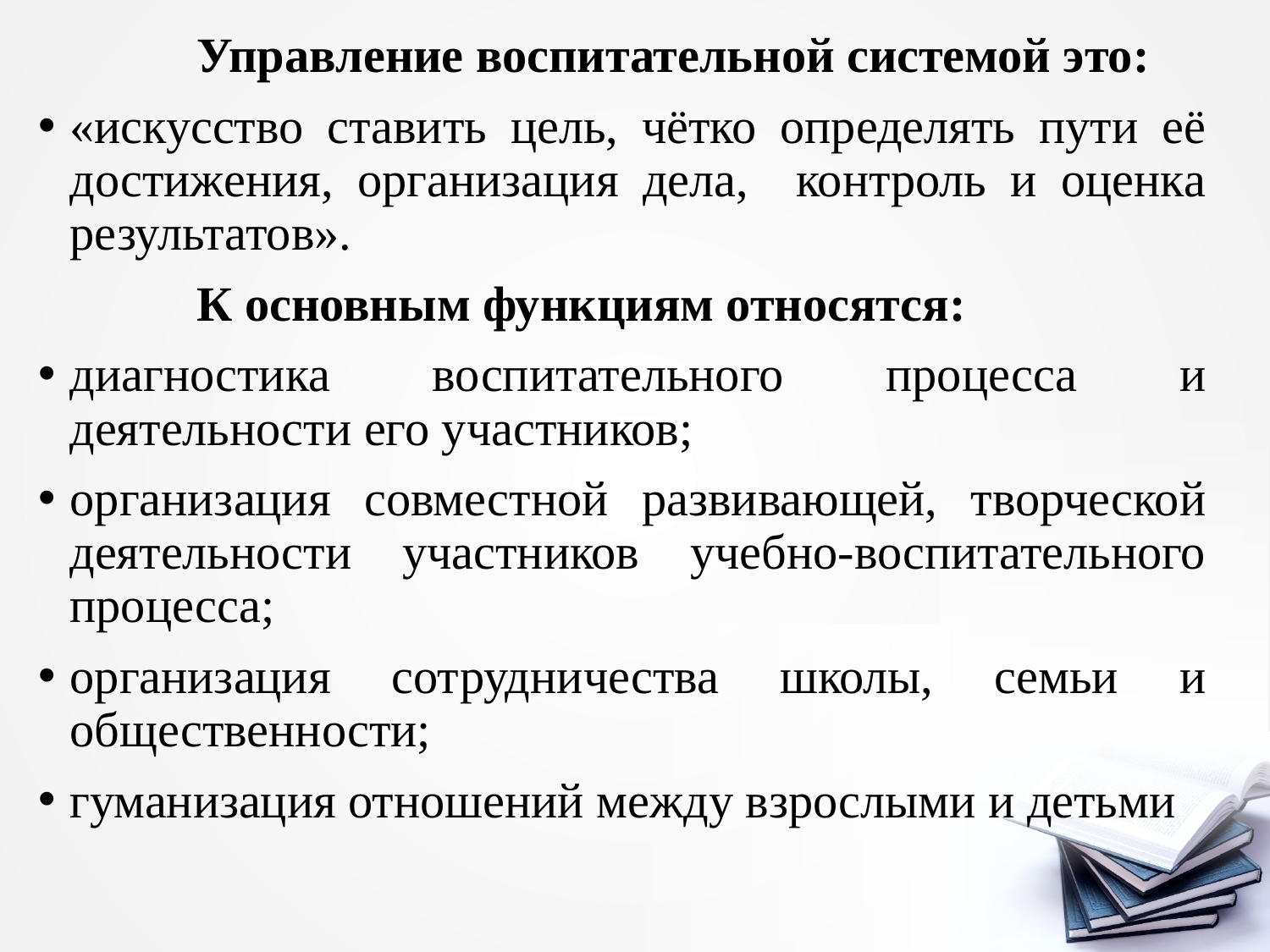

Управление воспитательной системой это:
«искусство ставить цель, чётко определять пути её достижения, организация дела,  контроль и оценка результатов».
 		К основным функциям относятся:
диагностика воспитательного процесса и деятельности его участников;
организация совместной развивающей, творческой деятельности участников учебно-воспитательного процесса;
организация сотрудничества школы, семьи и общественности;
гуманизация отношений между взрослыми и детьми